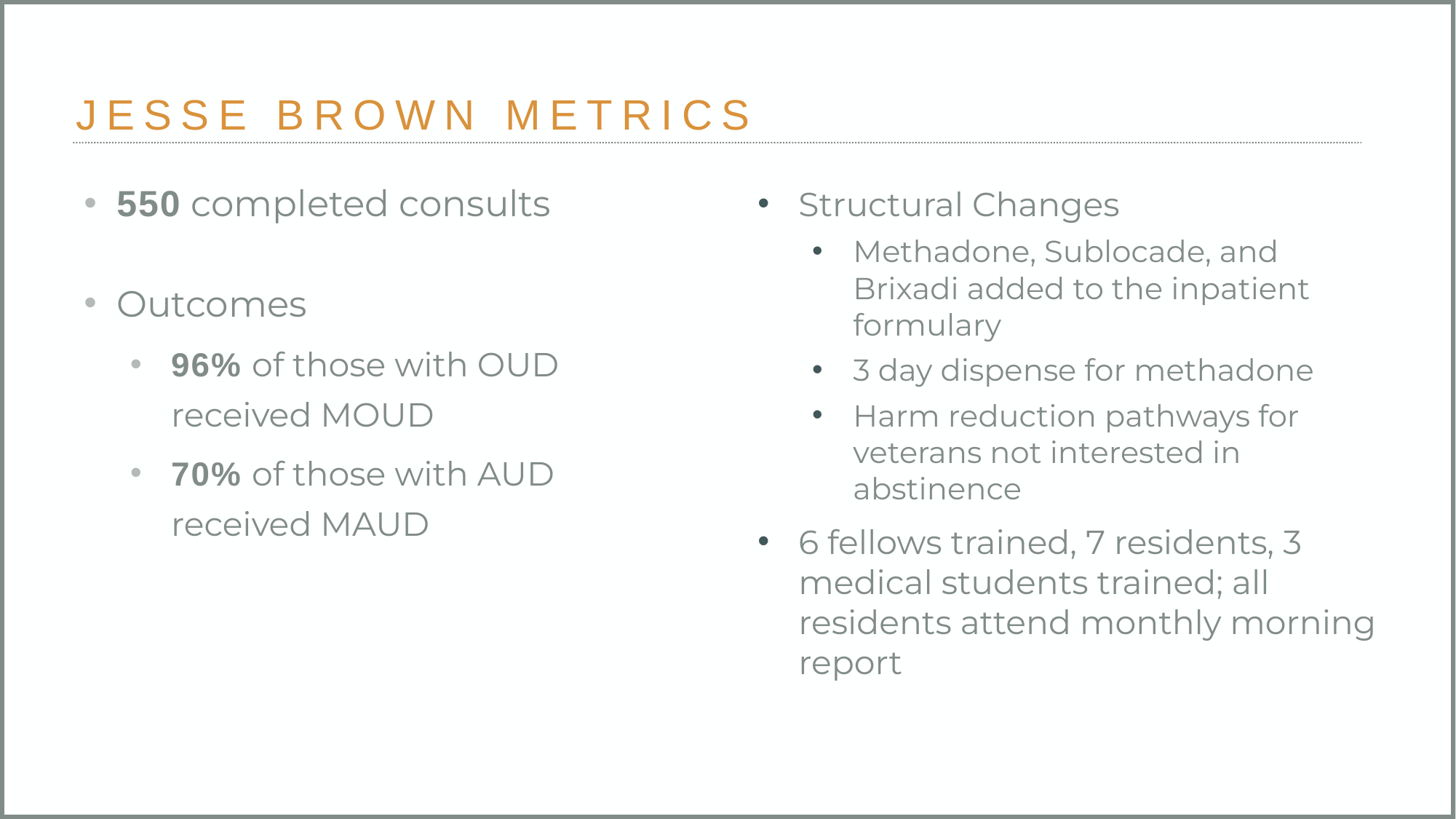

# JESSE BROWN METRICS
550 completed consults
Outcomes
96% of those with OUD received MOUD
70% of those with AUD received MAUD
Structural Changes
Methadone, Sublocade, and Brixadi added to the inpatient formulary
3 day dispense for methadone
Harm reduction pathways for veterans not interested in abstinence
6 fellows trained, 7 residents, 3 medical students trained; all residents attend monthly morning report